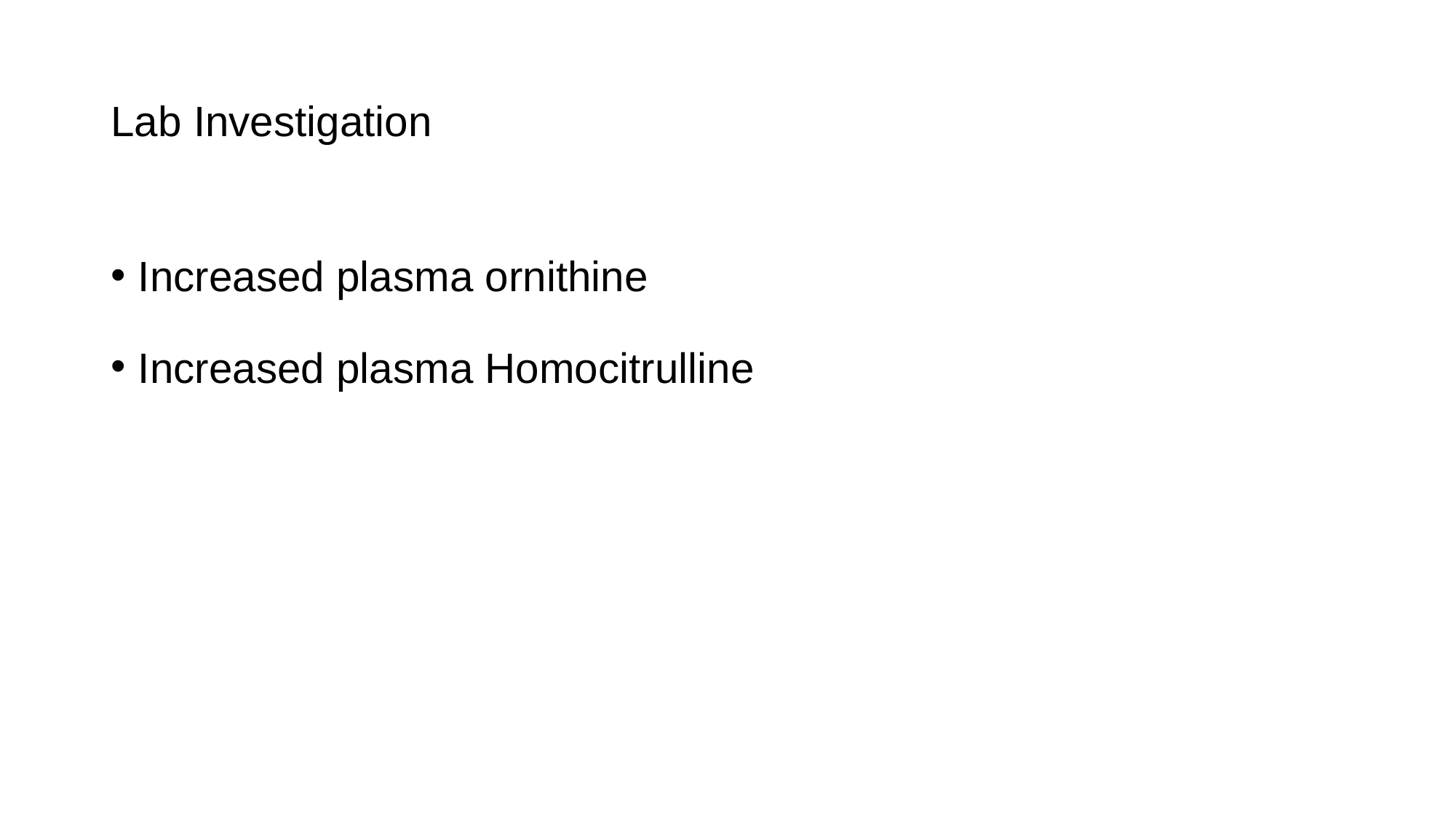

# Lab Investigation
Increased plasma ornithine
Increased plasma Homocitrulline